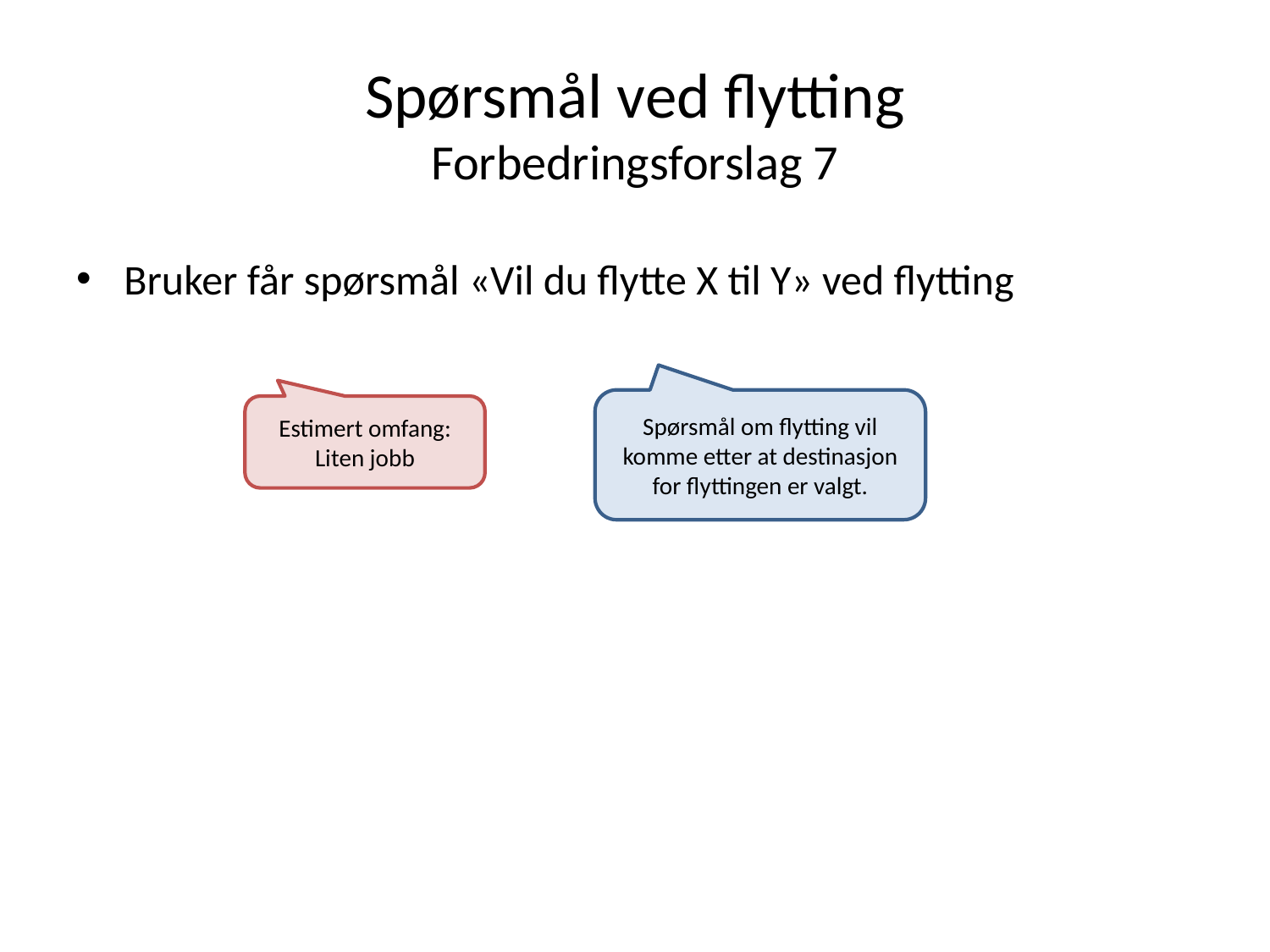

# Spørsmål ved flytting Forbedringsforslag 7
Bruker får spørsmål «Vil du flytte X til Y» ved flytting

Spørsmål om flytting vil komme etter at destinasjon for flyttingen er valgt.
Estimert omfang: Liten jobb